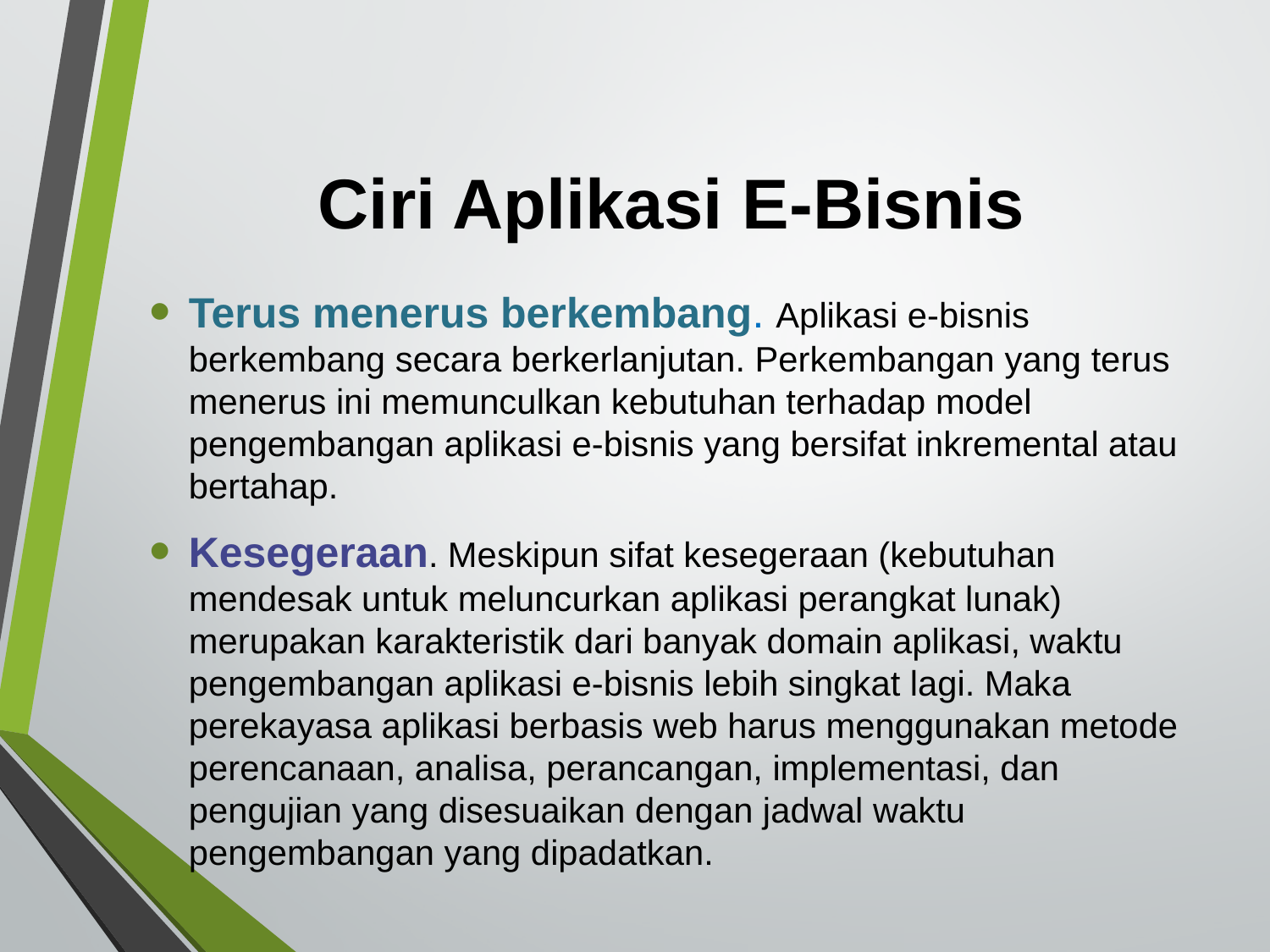

# Ciri Aplikasi E-Bisnis
Terus menerus berkembang. Aplikasi e-bisnis berkembang secara berkerlanjutan. Perkembangan yang terus menerus ini memunculkan kebutuhan terhadap model pengembangan aplikasi e-bisnis yang bersifat inkremental atau bertahap.
Kesegeraan. Meskipun sifat kesegeraan (kebutuhan mendesak untuk meluncurkan aplikasi perangkat lunak) merupakan karakteristik dari banyak domain aplikasi, waktu pengembangan aplikasi e-bisnis lebih singkat lagi. Maka  perekayasa aplikasi berbasis web harus menggunakan metode perencanaan, analisa, perancangan, implementasi, dan pengujian yang disesuaikan dengan jadwal waktu pengembangan yang dipadatkan.